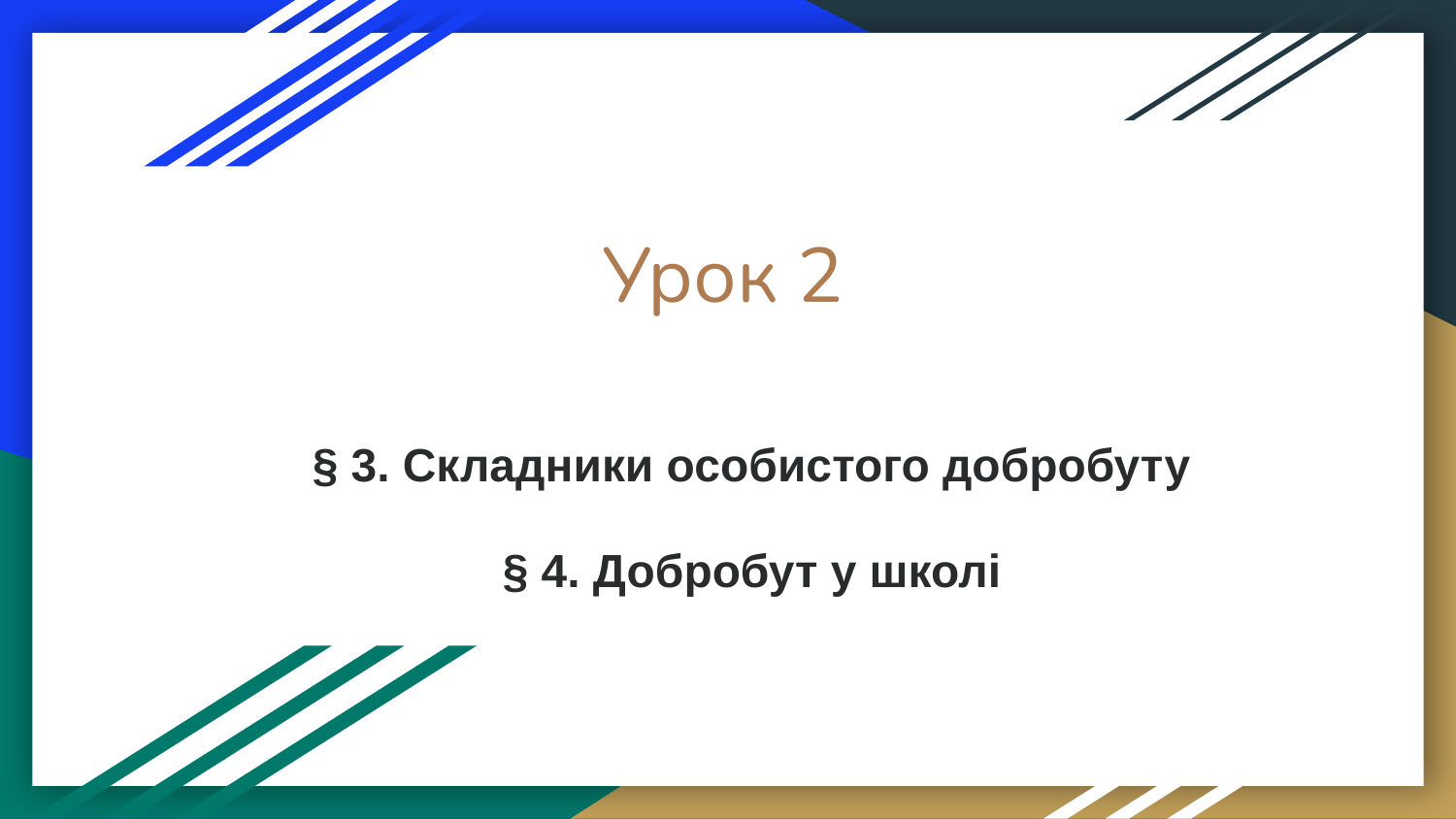

# Урок 2
§ 3. Складники особистого добробуту
§ 4. Добробут у школі